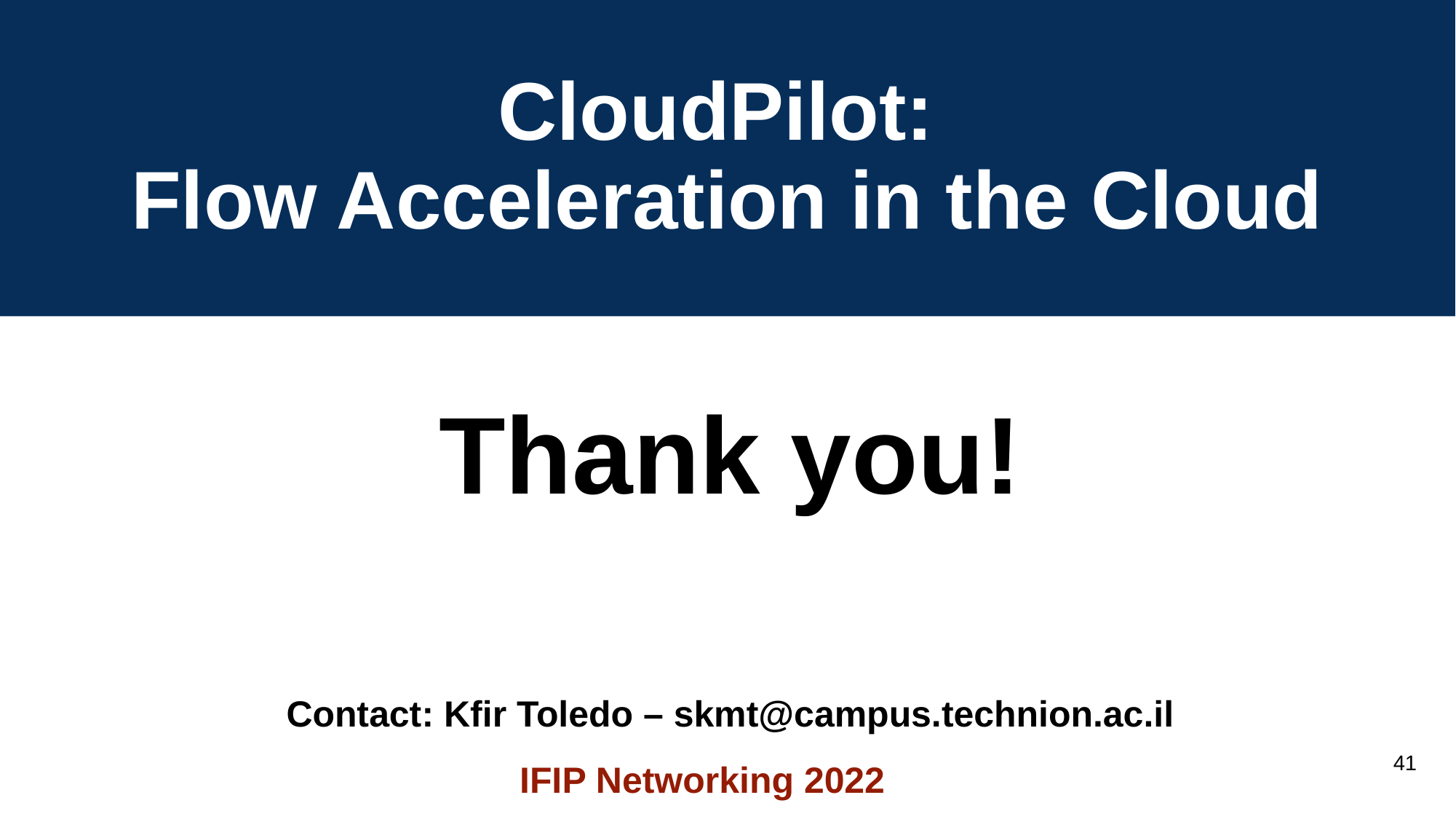

# CloudPilot: Flow Acceleration in the Cloud

Thank you!

Contact: Kfir Toledo – skmt@campus.technion.ac.il

IFIP Networking 2022